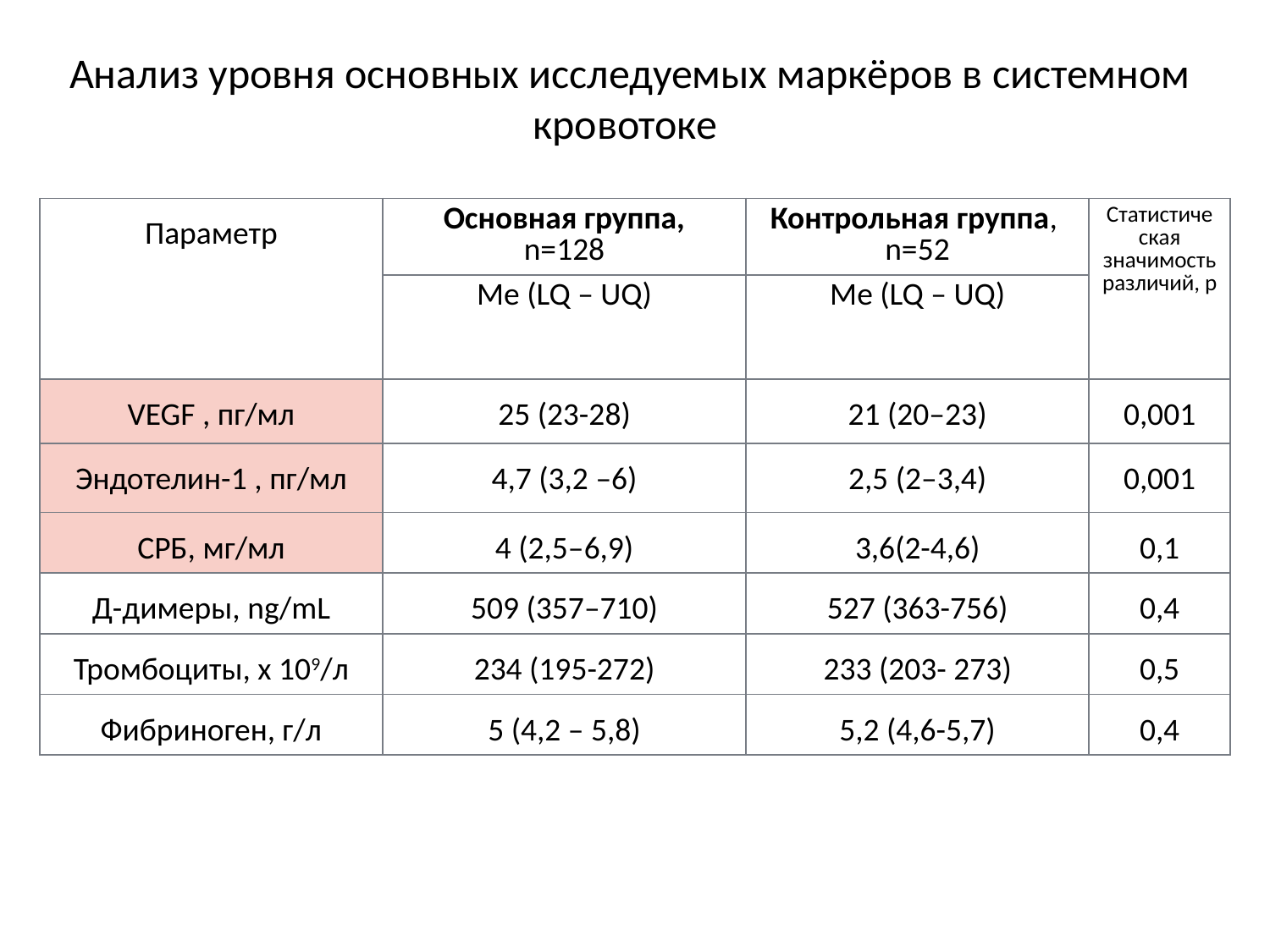

Анализ уровня основных исследуемых маркёров в системном кровотоке
| Параметр | Основная группа, n=128 | Контрольная группа, n=52 | Статистическая значимость различий, р |
| --- | --- | --- | --- |
|  | Ме (LQ – UQ) | Ме (LQ – UQ) |  |
| VEGF , пг/мл | 25 (23-28) | 21 (20–23) | 0,001 |
| Эндотелин-1 , пг/мл | 4,7 (3,2 –6) | 2,5 (2–3,4) | 0,001 |
| СРБ, мг/мл | 4 (2,5–6,9) | 3,6(2-4,6) | 0,1 |
| Д-димеры, ng/mL | 509 (357–710) | 527 (363-756) | 0,4 |
| Тромбоциты, х 109/л | 234 (195-272) | 233 (203- 273) | 0,5 |
| Фибриноген, г/л | 5 (4,2 – 5,8) | 5,2 (4,6-5,7) | 0,4 |